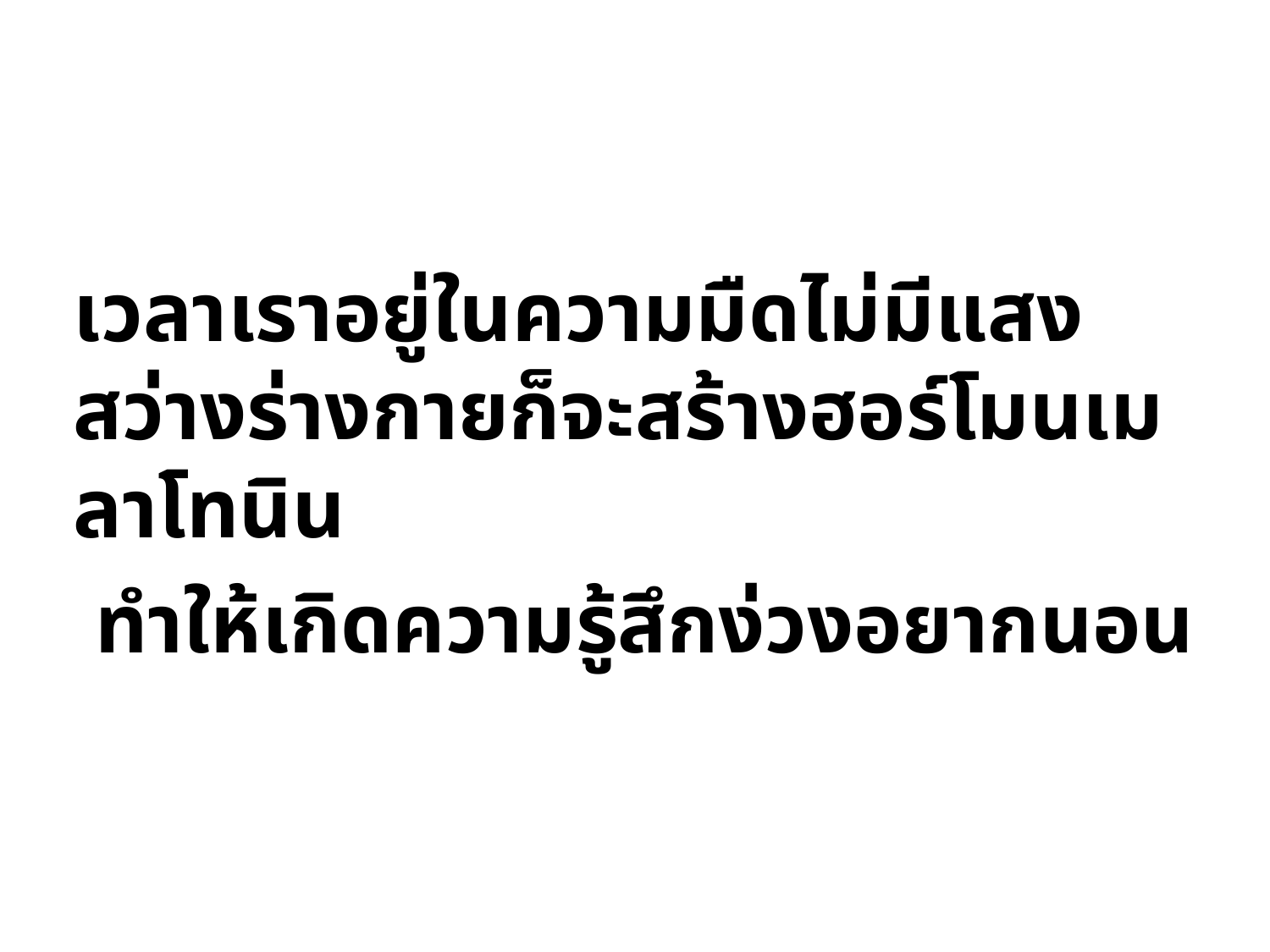

เวลาเราอยู่ในความมืดไม่มีแสงสว่างร่างกายก็จะสร้างฮอร์โมนเมลาโทนิน
	 ทำให้เกิดความรู้สึกง่วงอยากนอน